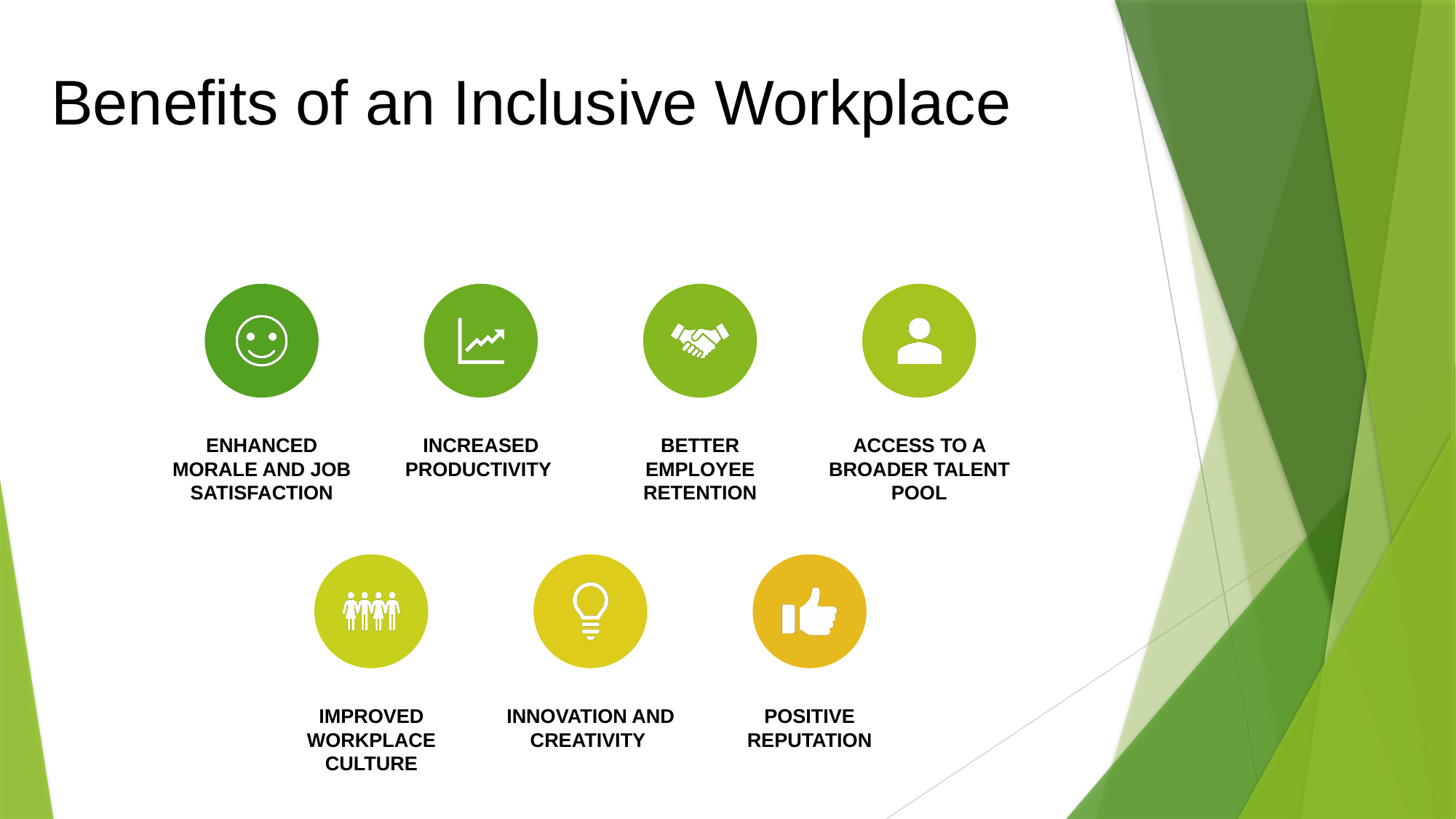

# Benefits of an Inclusive Workplace
Enhanced Morale and Job Satisfaction
Increased Productivity
Better Employee Retention
Access to a Broader Talent Pool
Improved Workplace Culture
Innovation and Creativity
Positive Reputation